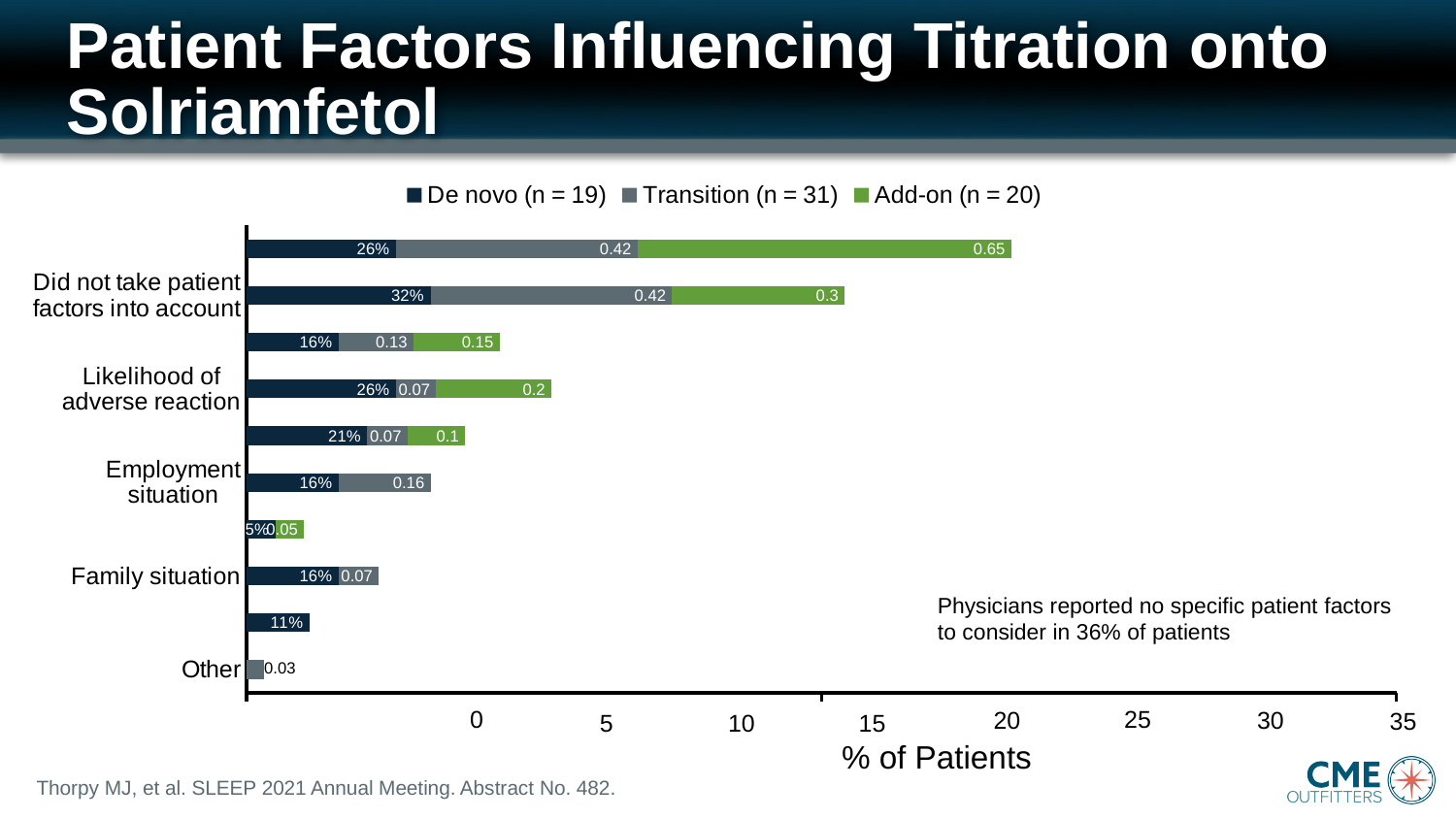

# Patient Factors Influencing Titration onto Solriamfetol

### Chart

| Category | De novo (n = 19) | Transition (n = 31) | Add-on (n = 20) |
|---|---|---|---|
| Other | None | 0.03 | None |
| Sex | 0.11 | None | None |
| Family situation | 0.16 | 0.07 | None |
| Concomitant medications | 0.05 | None | 0.05 |
| Employment situation | 0.16 | 0.16 | None |
| Age | 0.21 | 0.07 | 0.1 |
| Likelihood of adverse reaction | 0.26 | 0.07 | 0.2 |
| Comorbidities | 0.16 | 0.13 | 0.15 |
| Did not take patient factors into account | 0.32 | 0.42 | 0.3 |
| Severity of EDS | 0.26 | 0.42 | 0.65 |
Physicians reported no specific patient factors
to consider in 36% of patients
25
0
20
30
35
5
10
15
% of Patients
Thorpy MJ, et al. SLEEP 2021 Annual Meeting. Abstract No. 482.